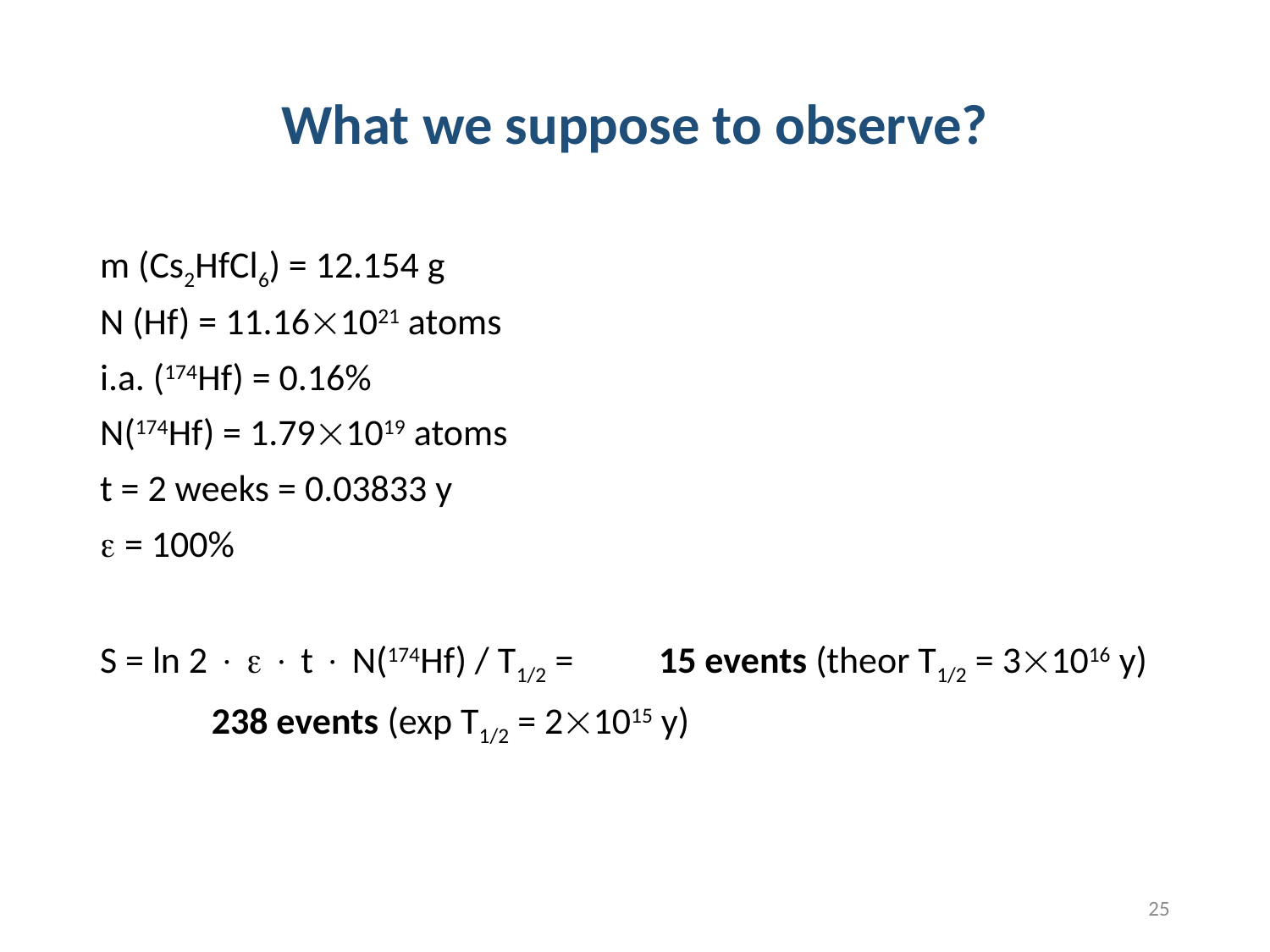

# What we suppose to observe?
m (Cs2HfCl6) = 12.154 g
N (Hf) = 11.16×1021 atoms
i.a. (174Hf) = 0.16%
N(174Hf) = 1.79×1019 atoms
t = 2 weeks = 0.03833 y
ε = 100%

S = ln 2 ⋅ ε ⋅ t ⋅ N(174Hf) / T1/2 =	15 events (theor T1/2 = 3×1016 y)
				238 events (exp T1/2 = 2×1015 y)
25